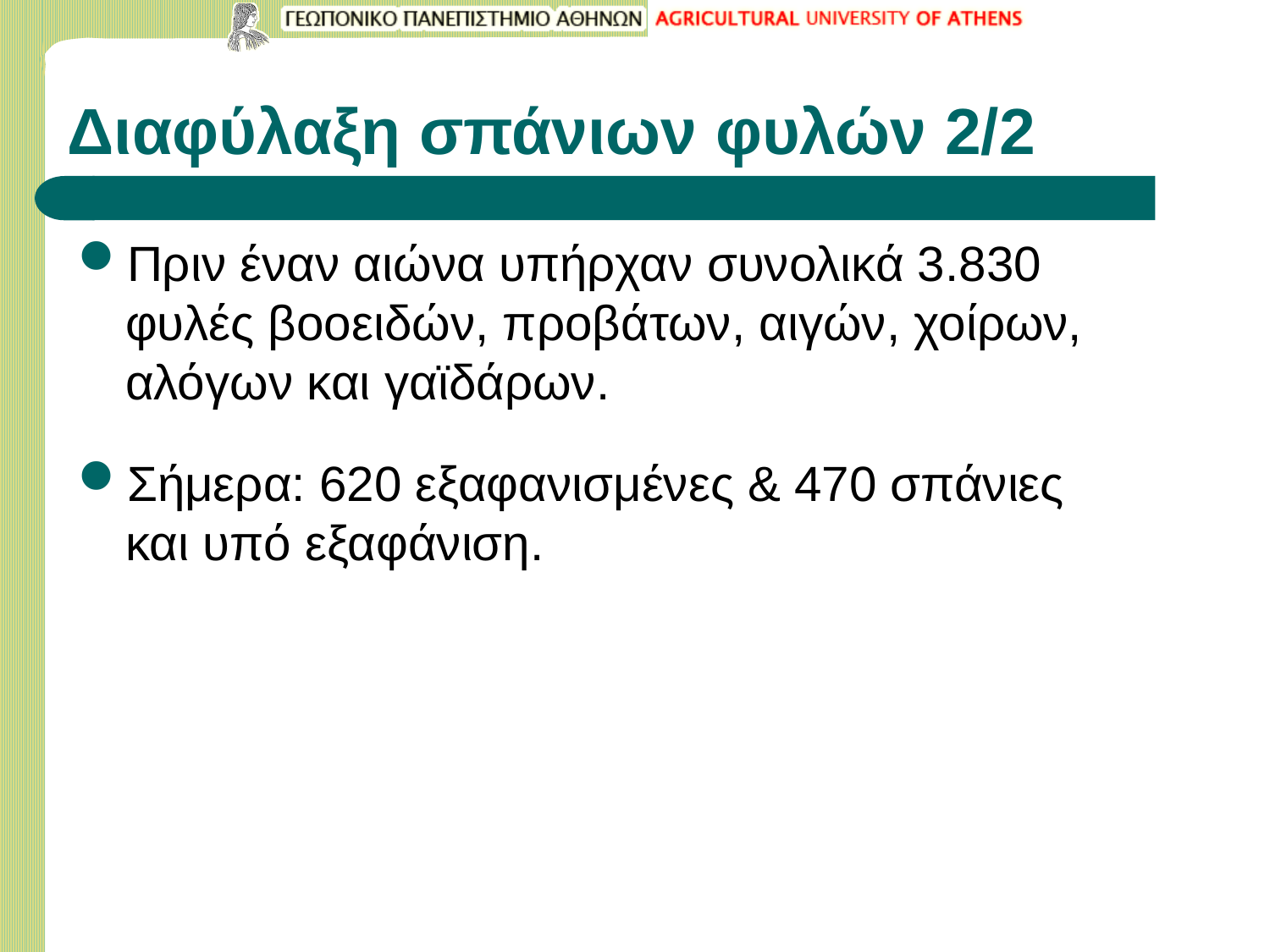

# Διαφύλαξη σπάνιων φυλών 2/2
Πριν έναν αιώνα υπήρχαν συνολικά 3.830 φυλές βοοειδών, προβάτων, αιγών, χοίρων, αλόγων και γαϊδάρων.
Σήμερα: 620 εξαφανισμένες & 470 σπάνιες και υπό εξαφάνιση.